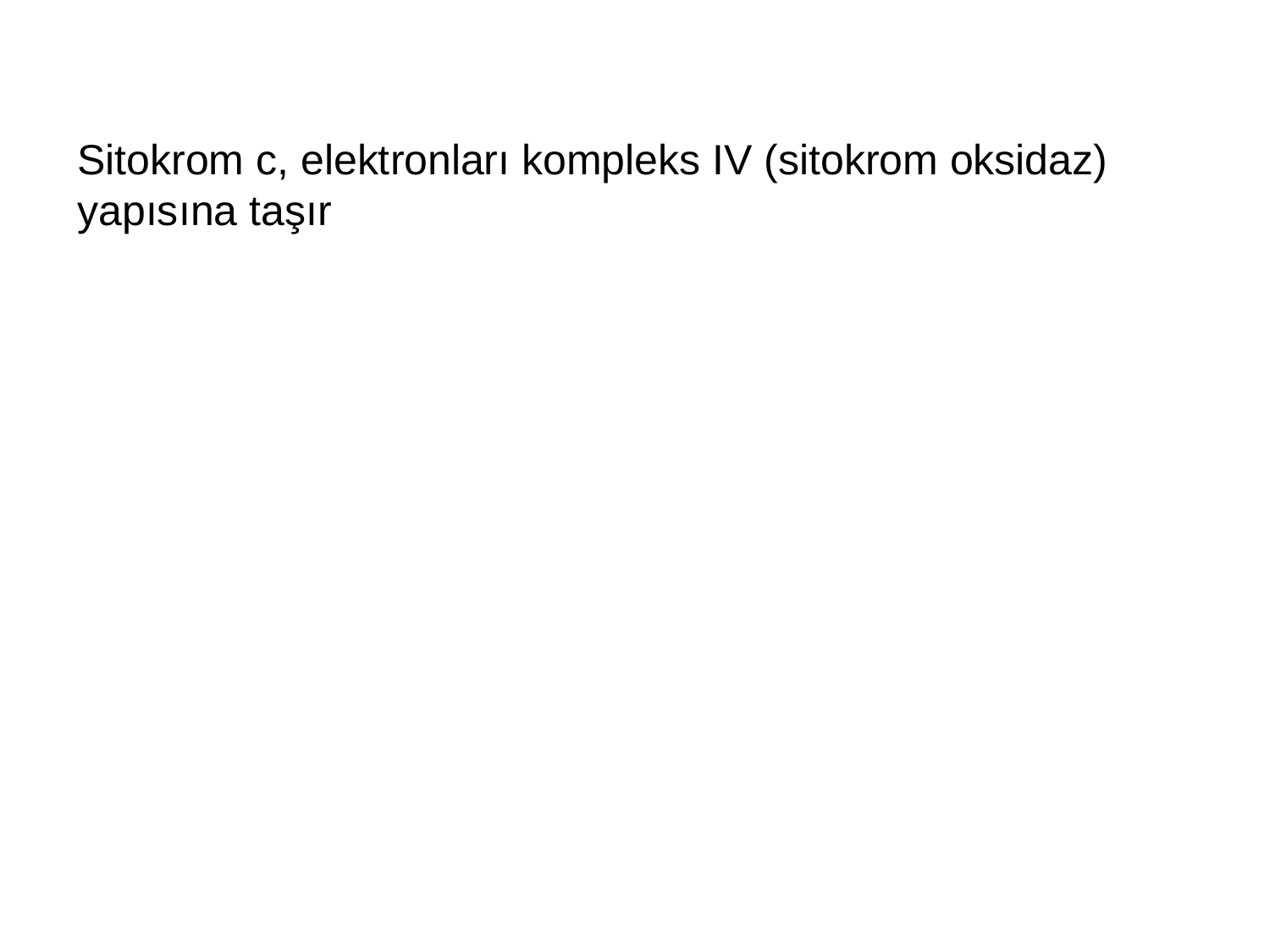

Sitokrom c, elektronları kompleks IV (sitokrom oksidaz) yapısına taşır